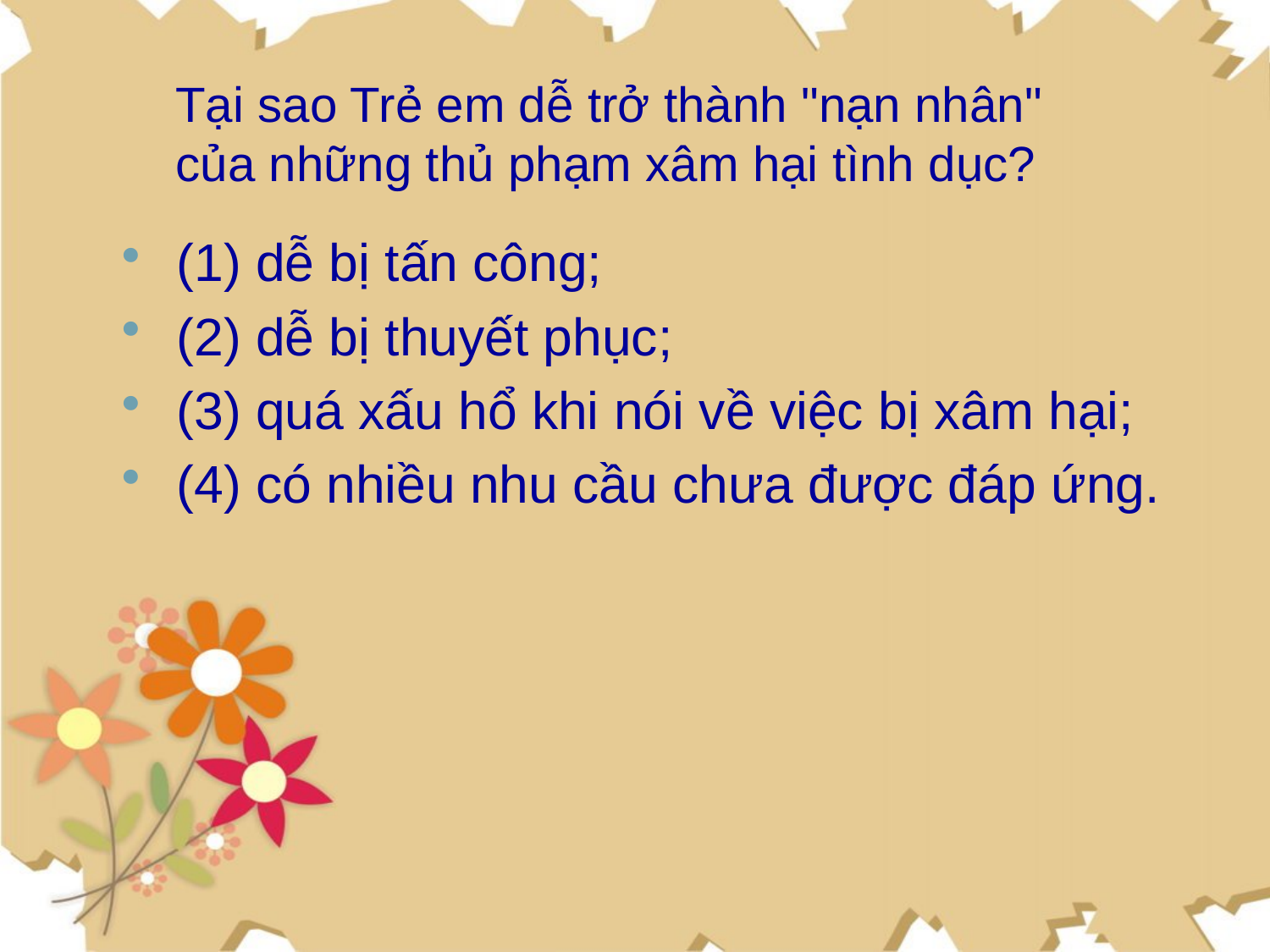

Tại sao Trẻ em dễ trở thành "nạn nhân" của những thủ phạm xâm hại tình dục?
(1) dễ bị tấn công;
(2) dễ bị thuyết phục;
(3) quá xấu hổ khi nói về việc bị xâm hại;
(4) có nhiều nhu cầu chưa được đáp ứng.